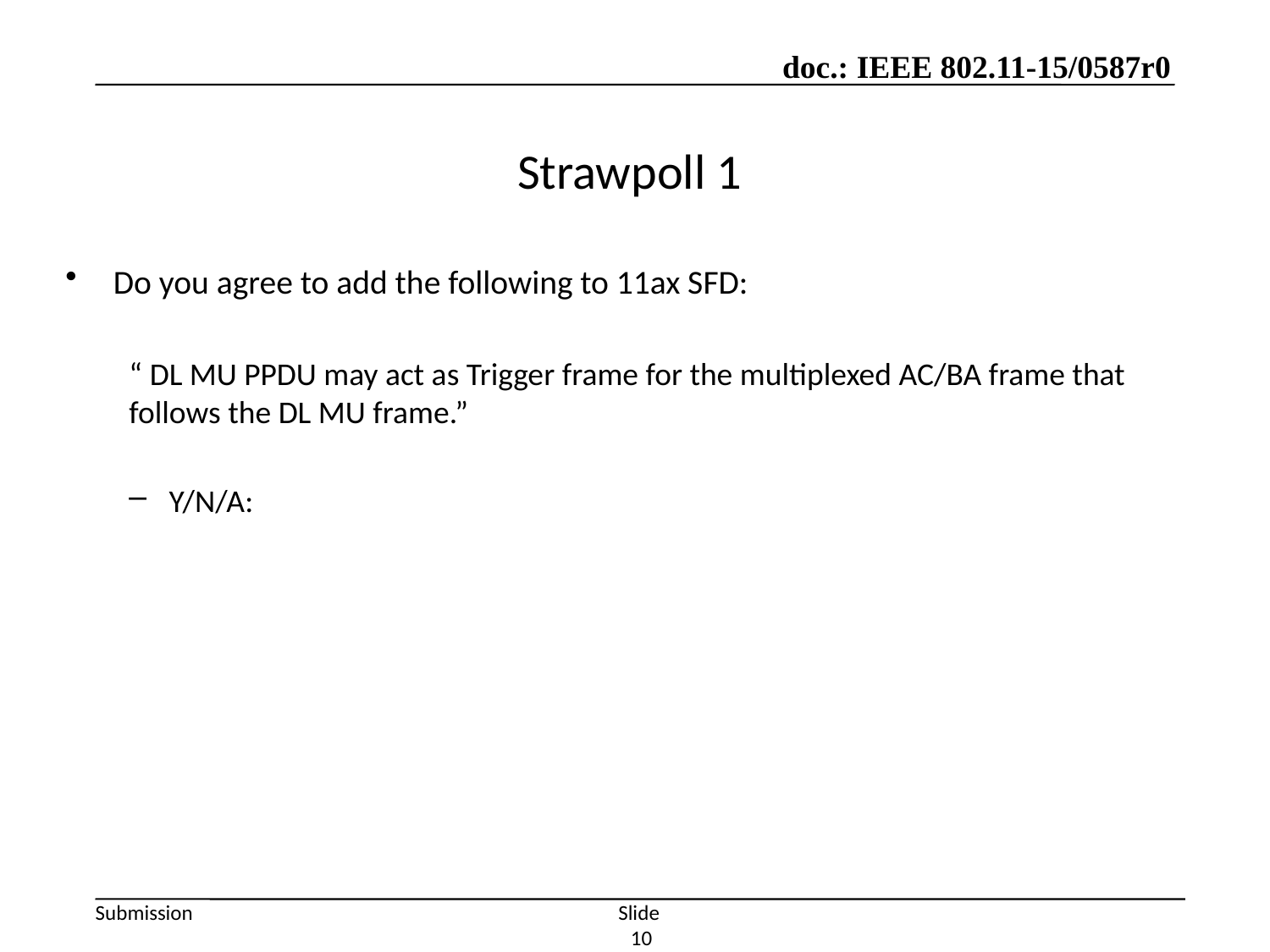

# Strawpoll 1
Do you agree to add the following to 11ax SFD:

“ DL MU PPDU may act as Trigger frame for the multiplexed AC/BA frame that follows the DL MU frame.”

Y/N/A:

Slide 10